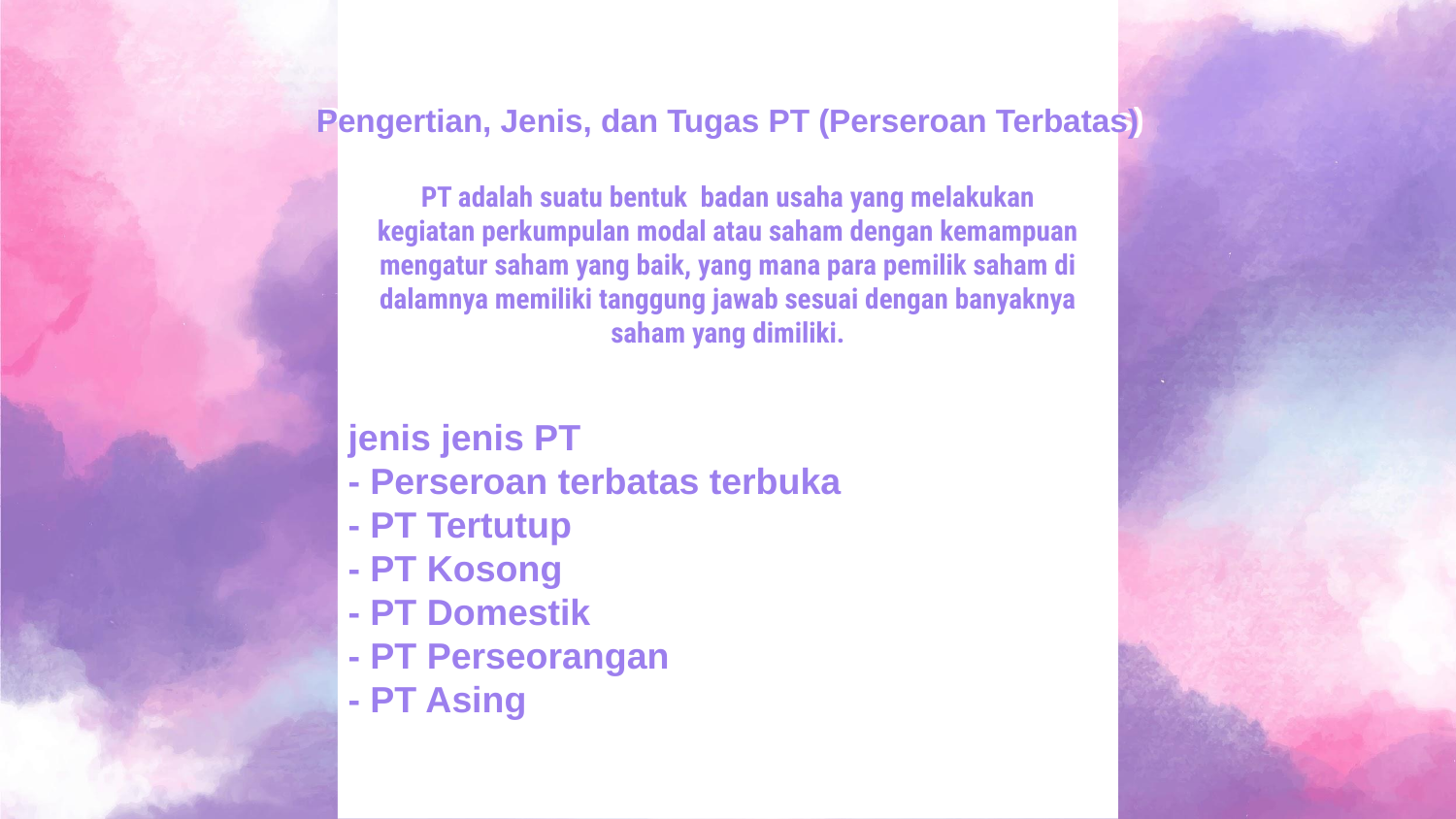

Pengertian, Jenis, dan Tugas PT (Perseroan Terbatas)
PT adalah suatu bentuk  badan usaha yang melakukan kegiatan perkumpulan modal atau saham dengan kemampuan mengatur saham yang baik, yang mana para pemilik saham di dalamnya memiliki tanggung jawab sesuai dengan banyaknya saham yang dimiliki.
# jenis jenis PT - Perseroan terbatas terbuka - PT Tertutup - PT Kosong - PT Domestik - PT Perseorangan - PT Asing